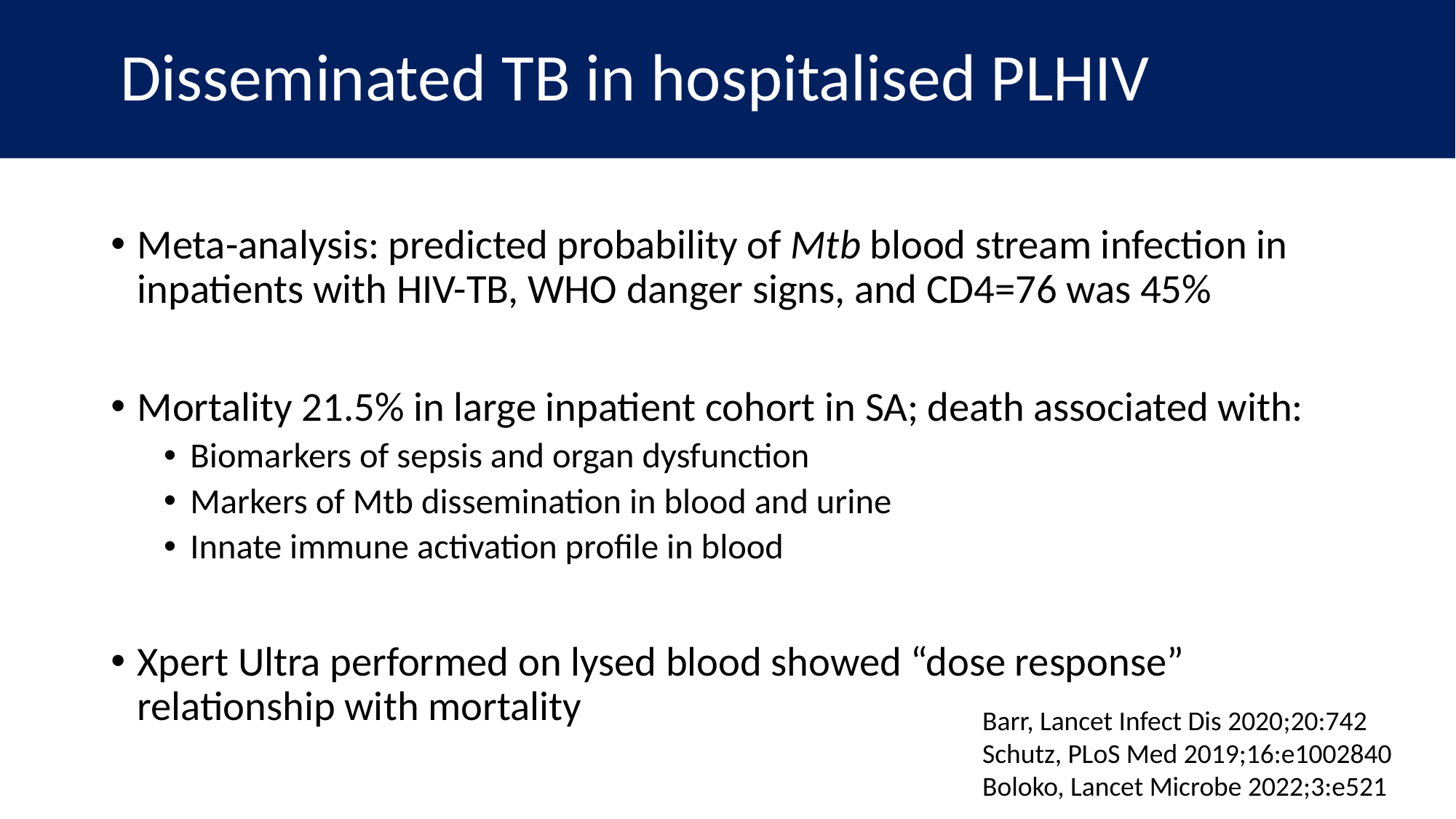

# Disseminated TB in hospitalised PLHIV
Meta-analysis: predicted probability of Mtb blood stream infection in inpatients with HIV-TB, WHO danger signs, and CD4=76 was 45%

Mortality 21.5% in large inpatient cohort in SA; death associated with:
Biomarkers of sepsis and organ dysfunction
Markers of Mtb dissemination in blood and urine
Innate immune activation profile in blood

Xpert Ultra performed on lysed blood showed “dose response” relationship with mortality
Barr, Lancet Infect Dis 2020;20:742
Schutz, PLoS Med 2019;16:e1002840
Boloko, Lancet Microbe 2022;3:e521